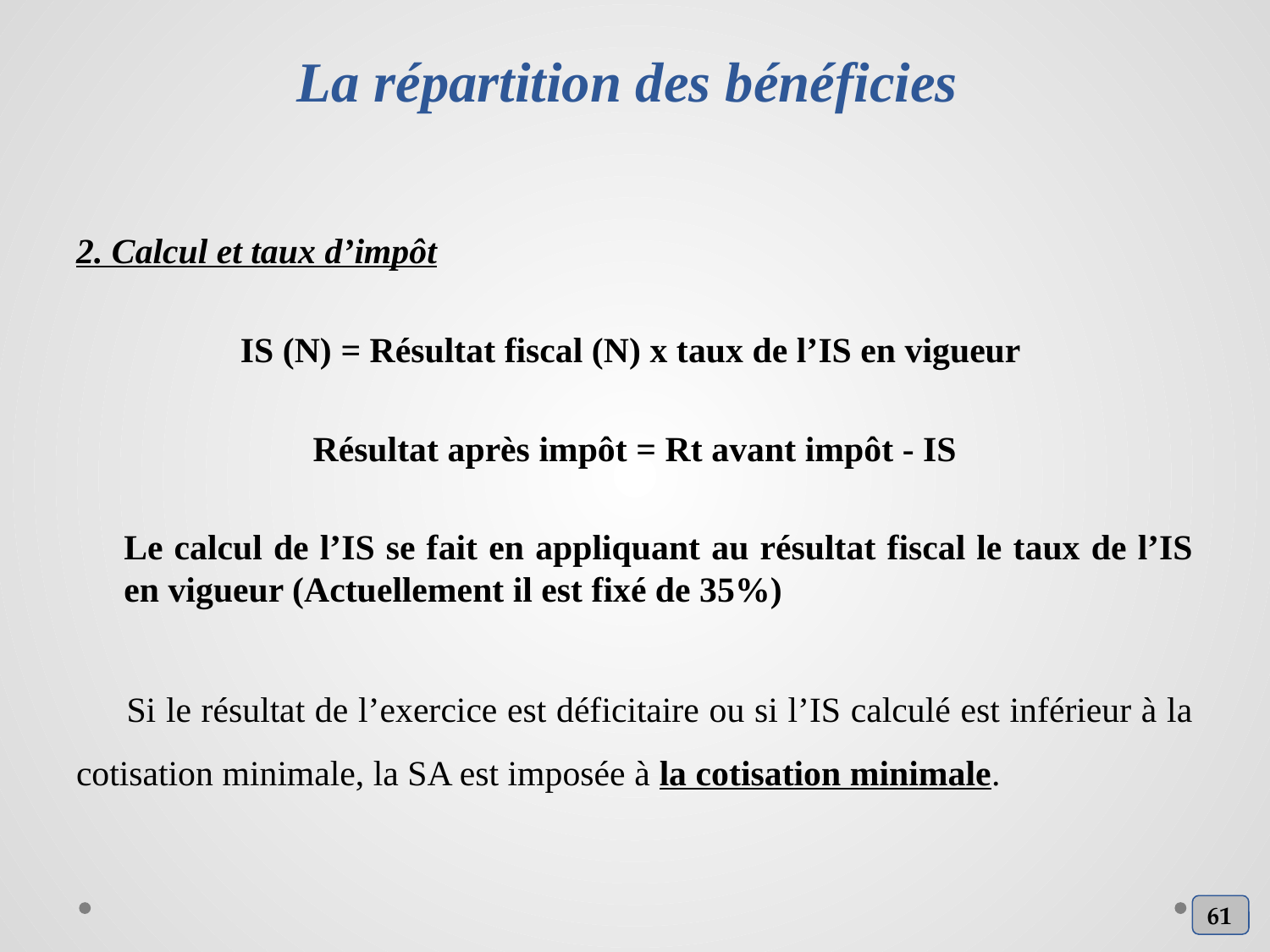

# La répartition des bénéficies
2. Calcul et taux d’impôt

IS (N) = Résultat fiscal (N) x taux de l’IS en vigueur

Résultat après impôt = Rt avant impôt - IS

 	Le calcul de l’IS se fait en appliquant au résultat fiscal le taux de l’IS en vigueur (Actuellement il est fixé de 35%)

Si le résultat de l’exercice est déficitaire ou si l’IS calculé est inférieur à la cotisation minimale, la SA est imposée à la cotisation minimale.

61